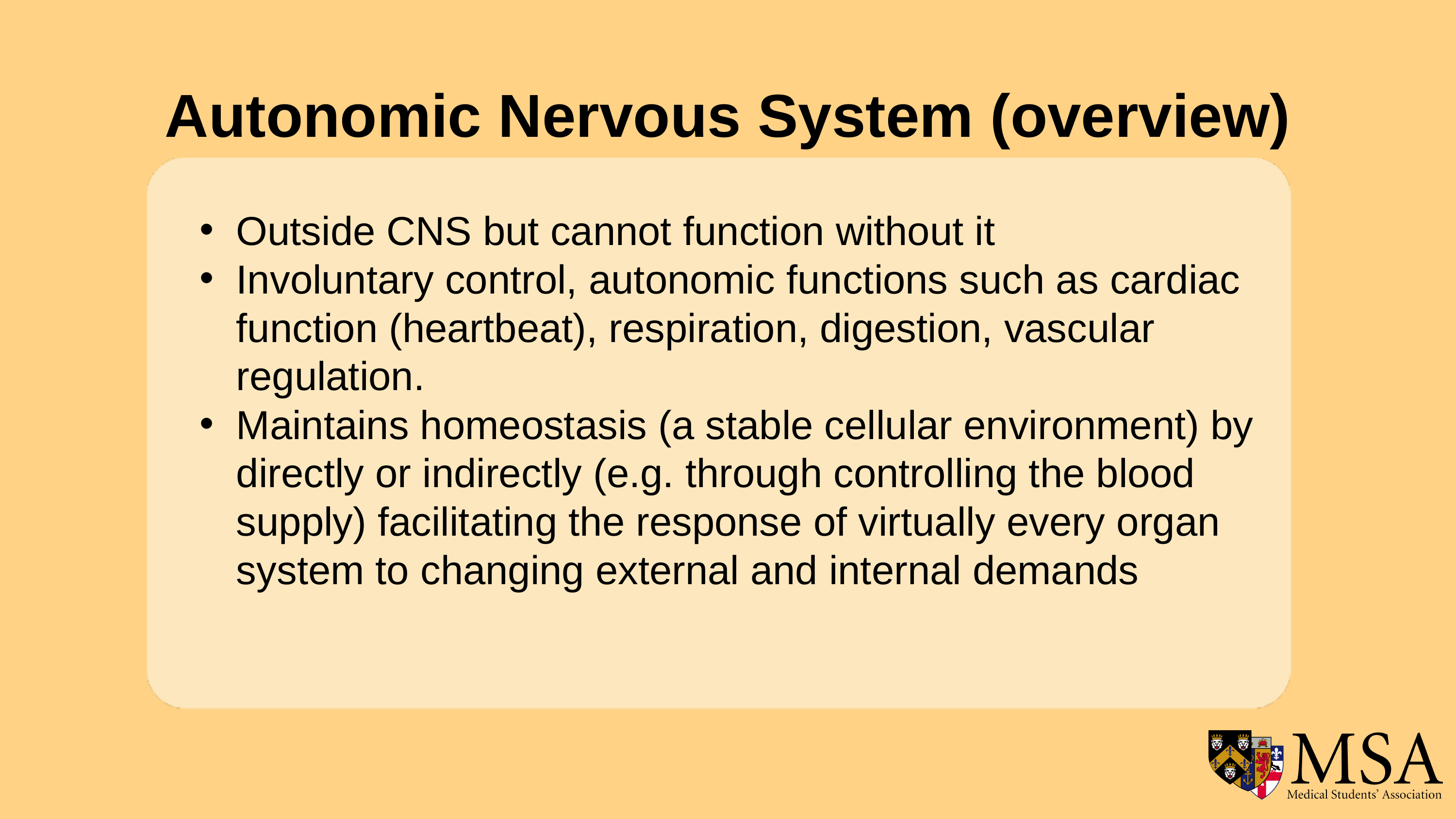

Autonomic Nervous System (overview)

Outside CNS but cannot function without it
Involuntary control, autonomic functions such as cardiac function (heartbeat), respiration, digestion, vascular regulation.
Maintains homeostasis (a stable cellular environment) by directly or indirectly (e.g. through controlling the blood supply) facilitating the response of virtually every organ system to changing external and internal demands